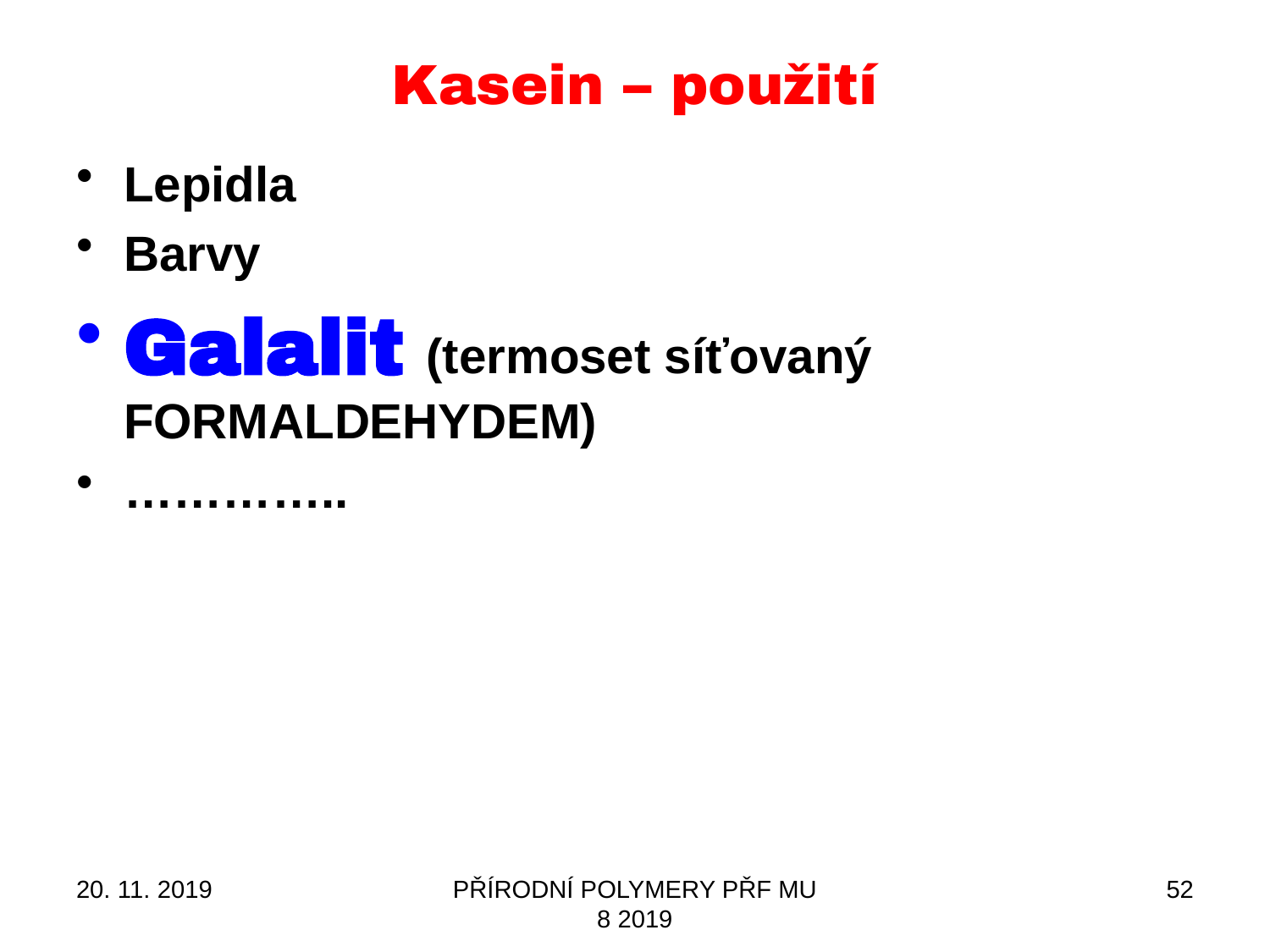

# Kasein – použití
Lepidla
Barvy
Galalit (termoset síťovaný FORMALDEHYDEM)
…………..
20. 11. 2019
PŘÍRODNÍ POLYMERY PŘF MU 8 2019
52